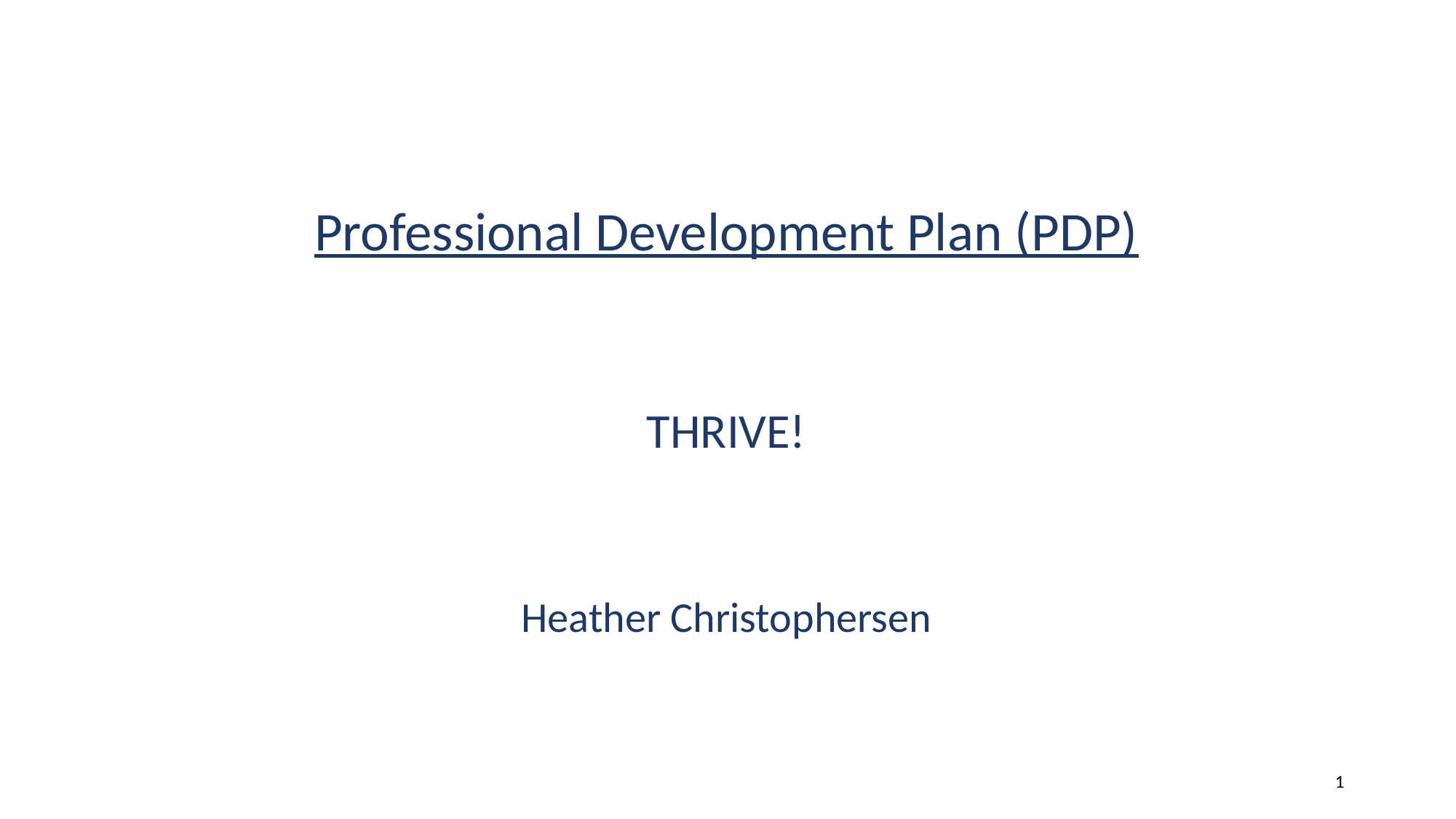

Professional Development Plan (PDP)

THRIVE!

Heather Christophersen

1